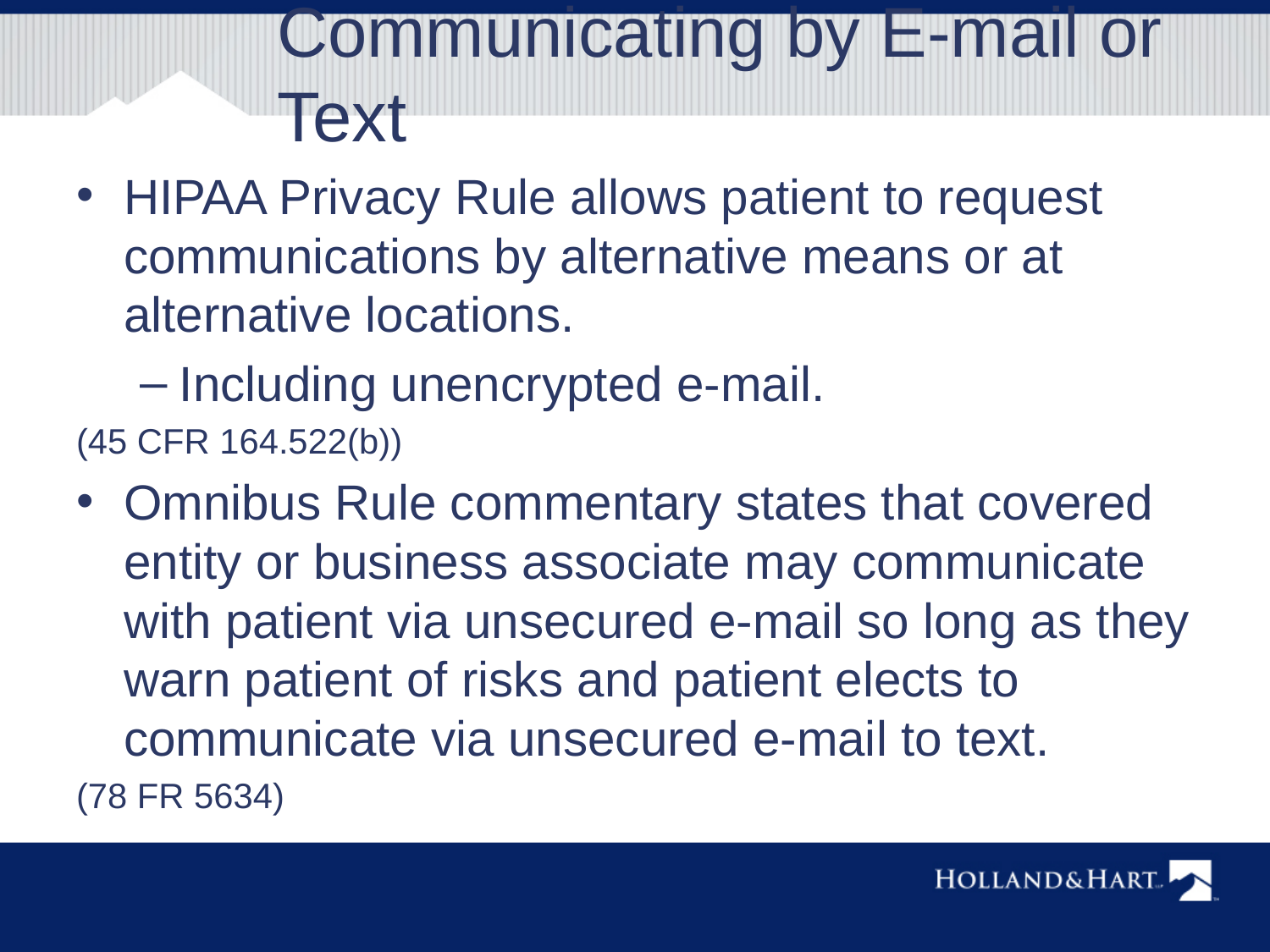

# Communicating by E-mail or Text
HIPAA Privacy Rule allows patient to request communications by alternative means or at alternative locations.
Including unencrypted e-mail.
(45 CFR 164.522(b))
Omnibus Rule commentary states that covered entity or business associate may communicate with patient via unsecured e-mail so long as they warn patient of risks and patient elects to communicate via unsecured e-mail to text.
(78 FR 5634)